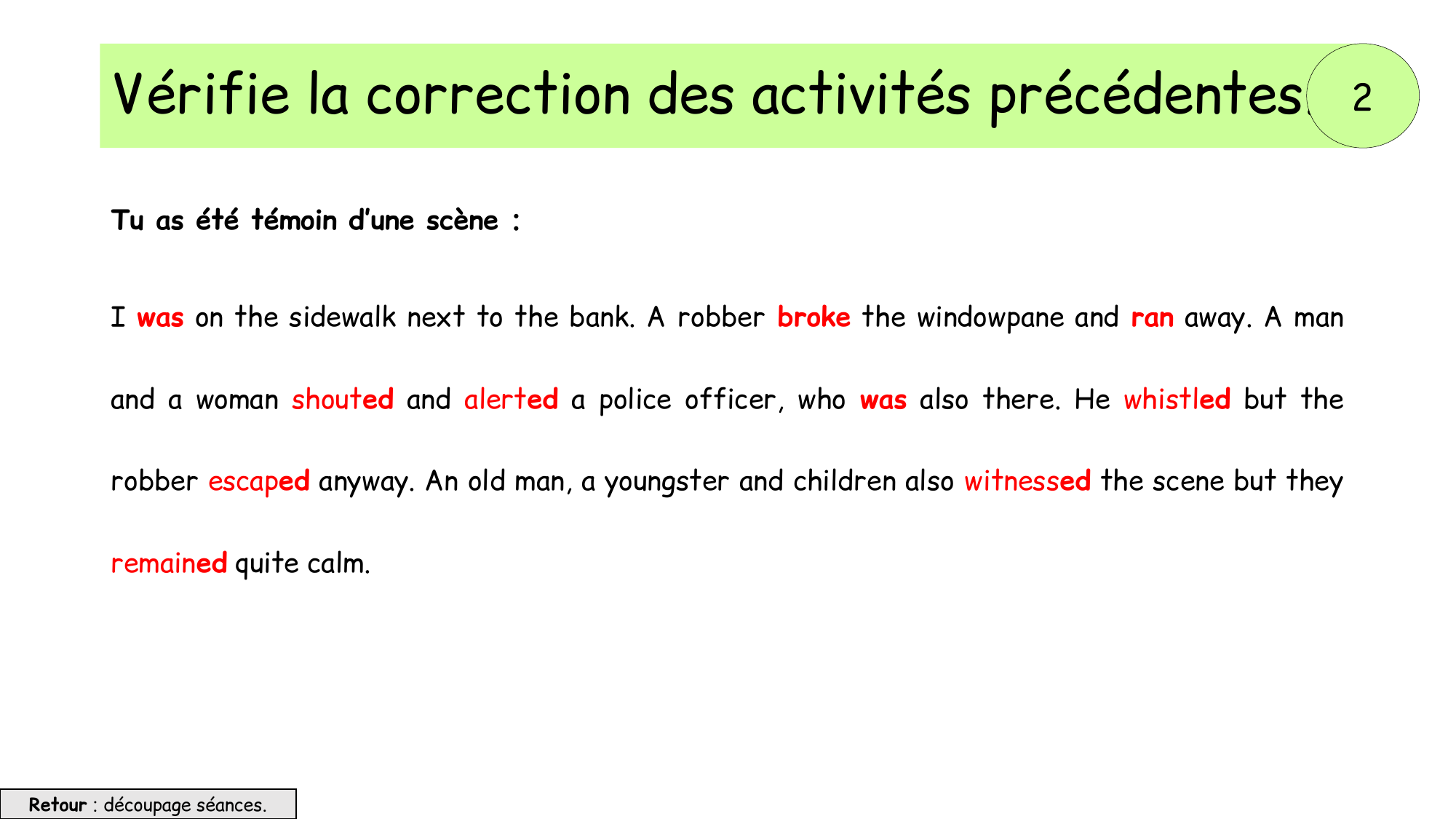

# Vérifie la correction des activités précédentes.
2
Tu as été témoin d’une scène :
I was on the sidewalk next to the bank. A robber broke the windowpane and ran away. A man and a woman shouted and alerted a police officer, who was also there. He whistled but the robber escaped anyway. An old man, a youngster and children also witnessed the scene but they remained quite calm.

Retour : découpage séances.